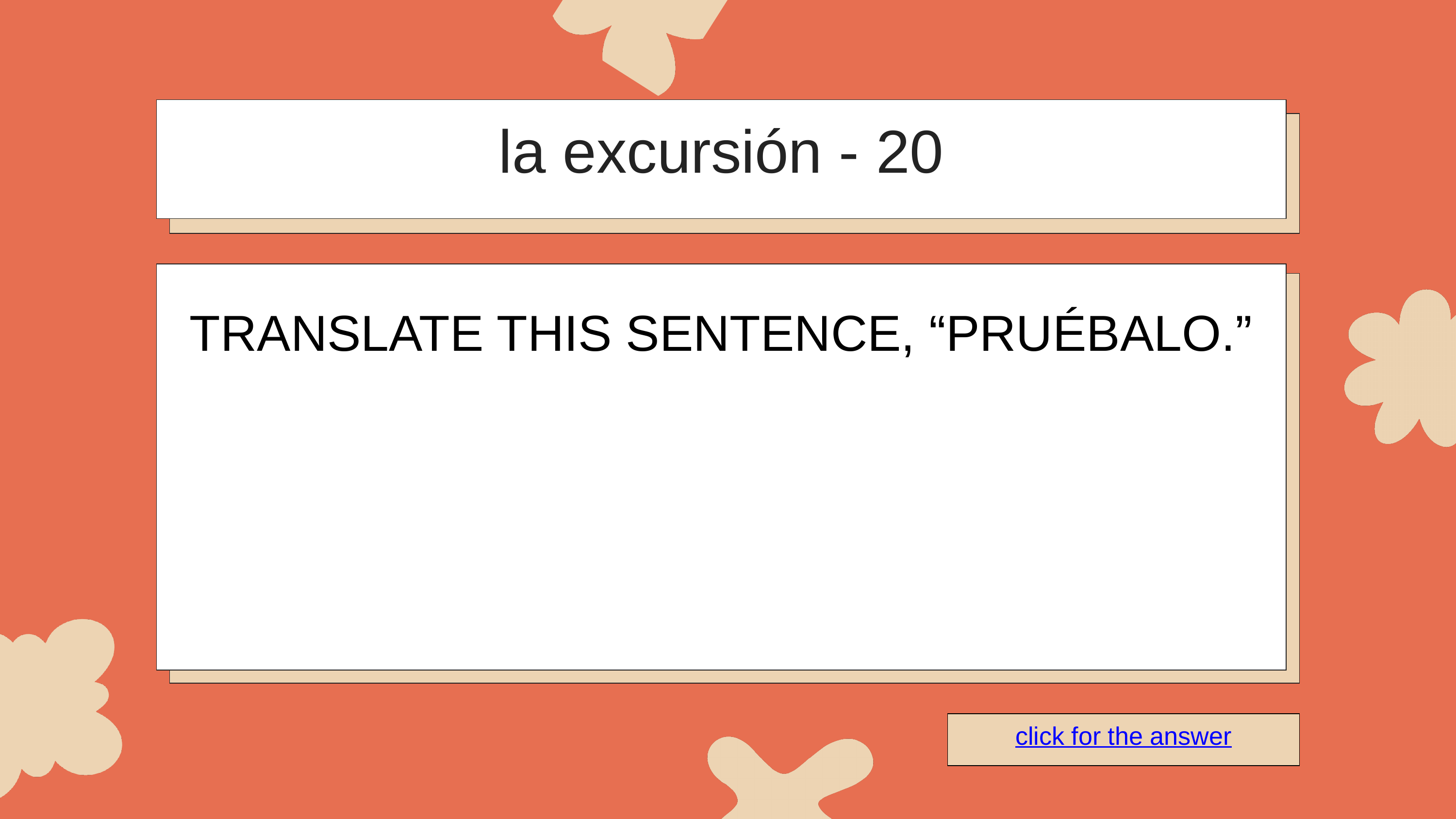

la excursión - 20

TRANSLATE THIS SENTENCE, “PRUÉBALO.”

click for the answer